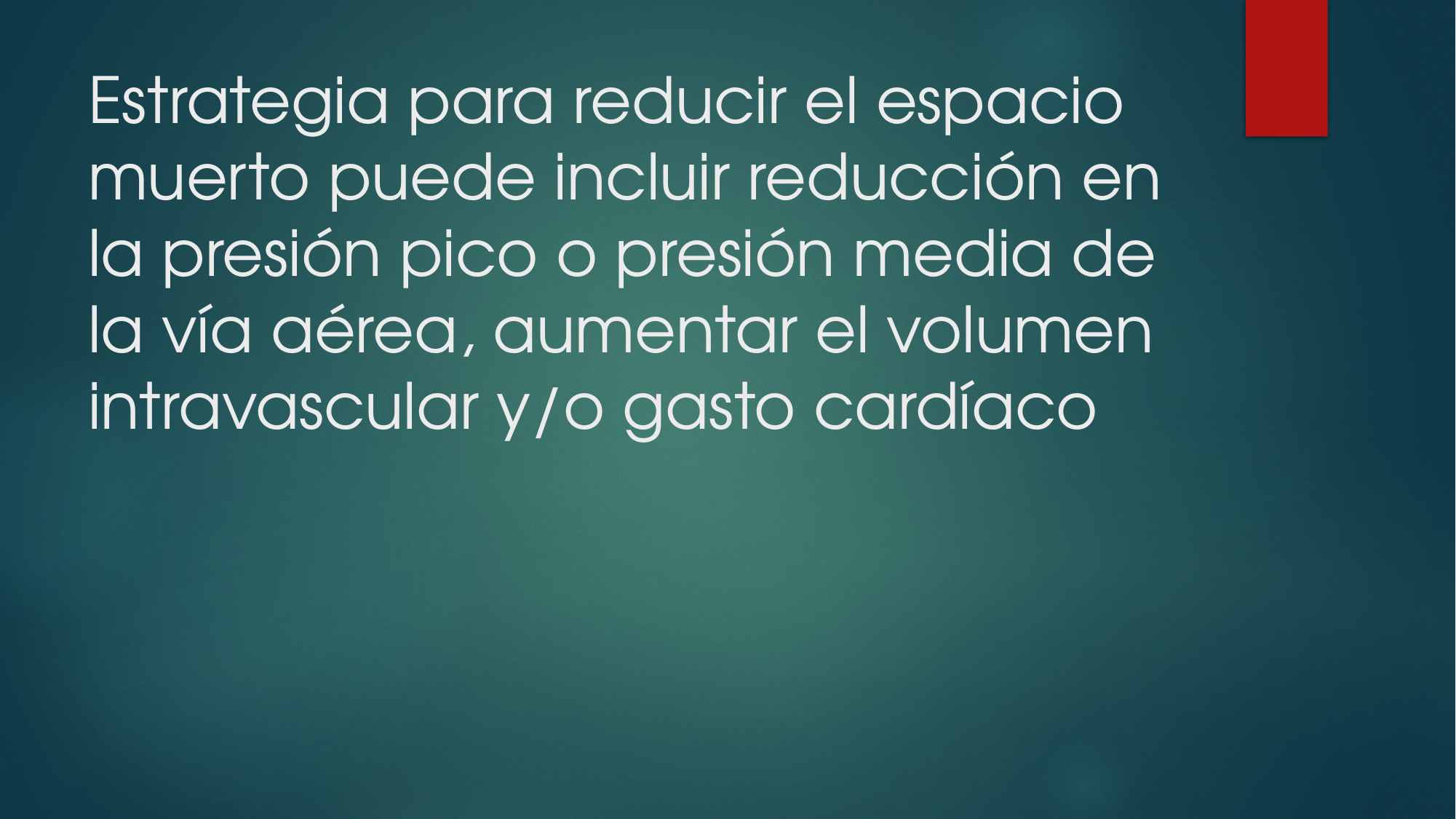

# Estrategia para reducir el espacio muerto puede incluir reducción en la presión pico o presión media de la vía aérea, aumentar el volumen intravascular y/o gasto cardíaco